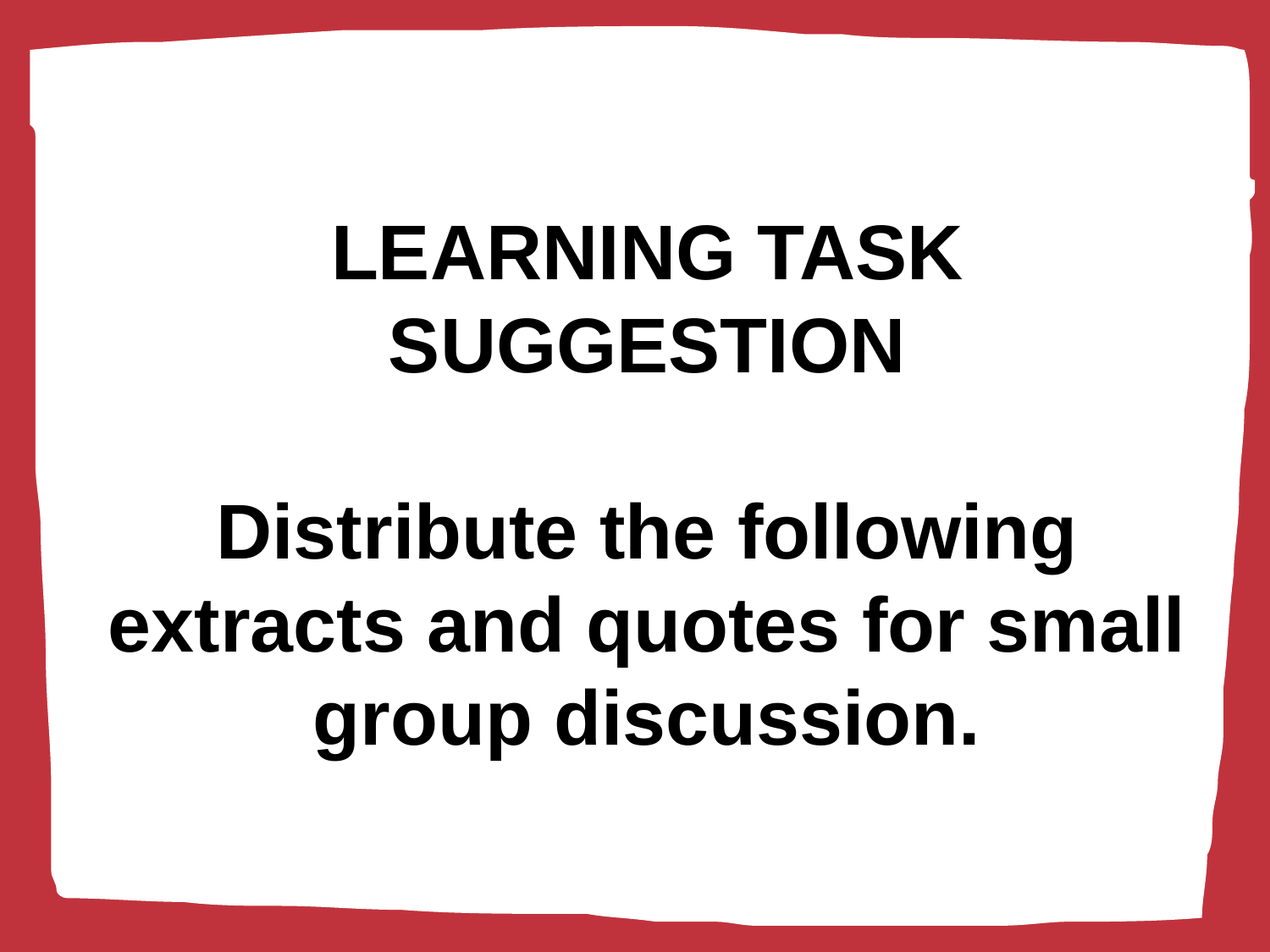

# LEARNING TASK SUGGESTION Distribute the following extracts and quotes for small group discussion.